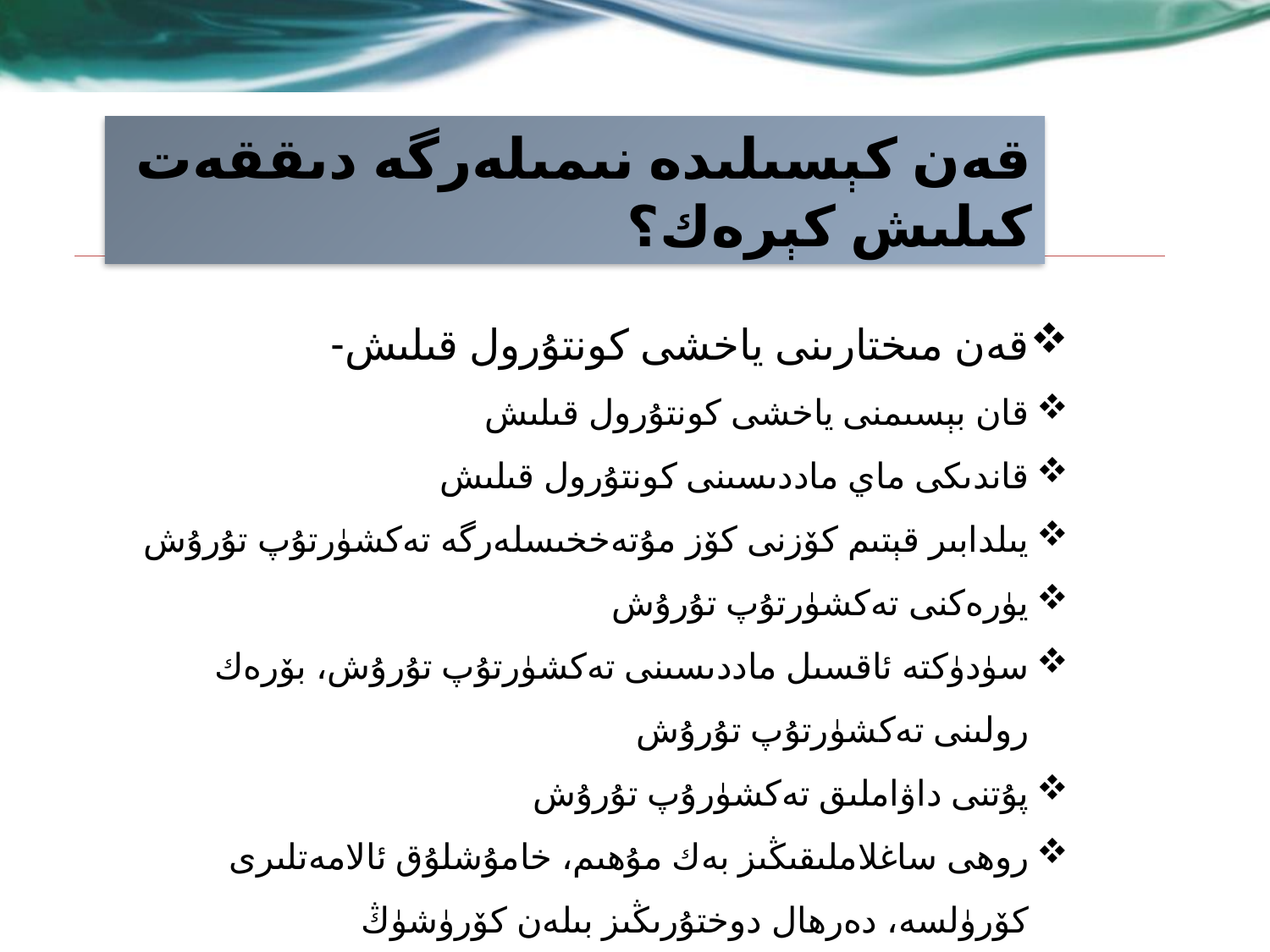

قەن كېسىلىدە نىمىلەرگە دىققەت كىلىش كېرەك؟
قەن مىختارىنى ياخشى كونتۇرول قىلىش-
قان بېسىمنى ياخشى كونتۇرول قىلىش
قاندىكى ماي ماددىسىنى كونتۇرول قىلىش
يىلدابىر قېتىم كۆزنى كۆز مۇتەخخىسلەرگە تەكشۈرتۇپ تۇرۇش
يۈرەكنى تەكشۈرتۇپ تۇرۇش
سۈدۈكتە ئاقسىل ماددىسىنى تەكشۈرتۇپ تۇرۇش، بۆرەك رولىنى تەكشۈرتۇپ تۇرۇش
پۇتنى داۋاملىق تەكشۈرۇپ تۇرۇش
روھى ساغلاملىقىڭىز بەك مۇھىم، خامۇشلۇق ئالامەتلىرى كۆرۈلسە، دەرھال دوختۇرىڭىز بىلەن كۆرۈشۈڭ